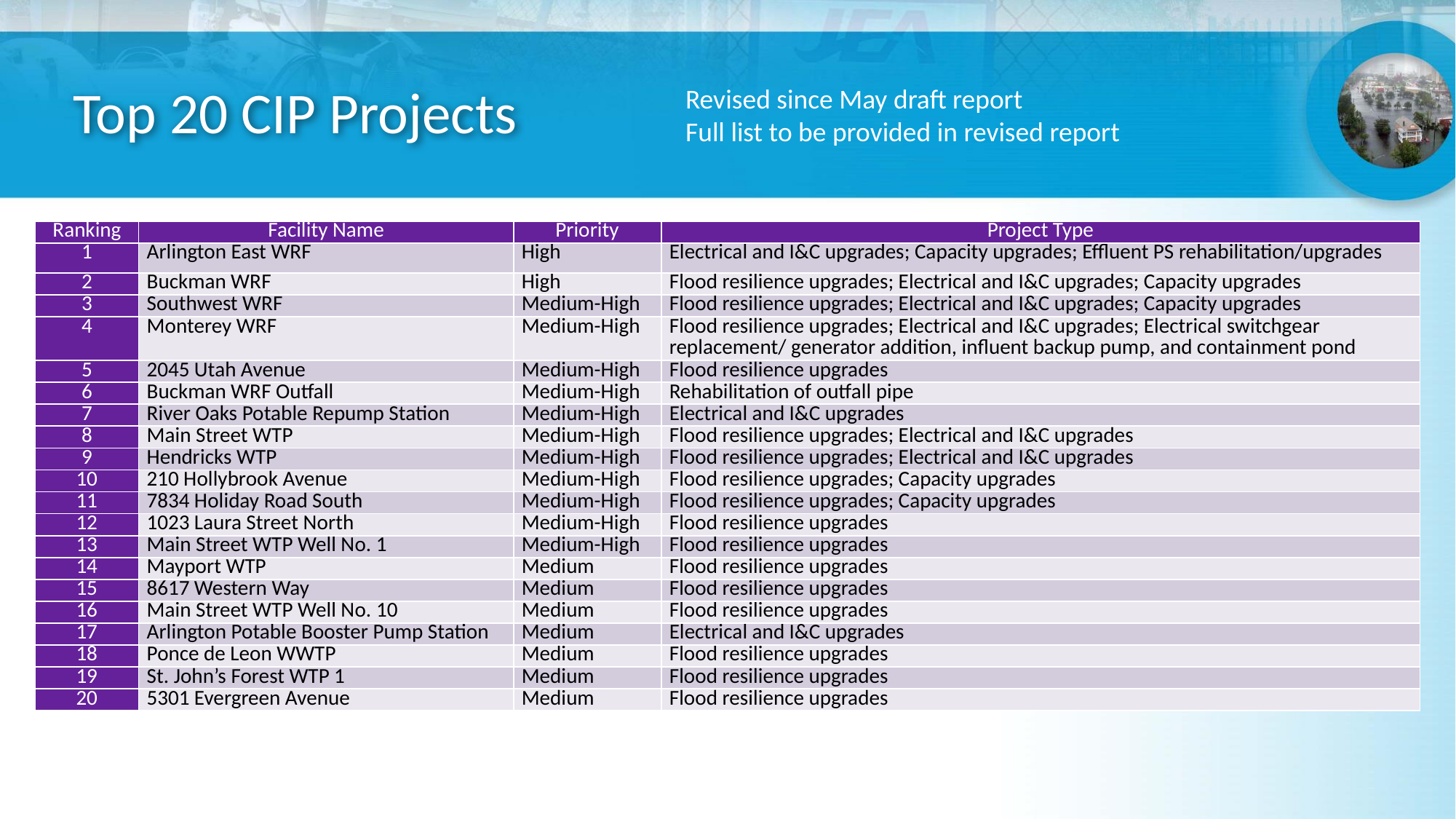

# Top 20 CIP Projects
Revised since May draft report
Full list to be provided in revised report
| Ranking | Facility Name | Priority | Project Type |
| --- | --- | --- | --- |
| 1 | Arlington East WRF | High | Electrical and I&C upgrades; Capacity upgrades; Effluent PS rehabilitation/upgrades |
| 2 | Buckman WRF | High | Flood resilience upgrades; Electrical and I&C upgrades; Capacity upgrades |
| 3 | Southwest WRF | Medium-High | Flood resilience upgrades; Electrical and I&C upgrades; Capacity upgrades |
| 4 | Monterey WRF | Medium-High | Flood resilience upgrades; Electrical and I&C upgrades; Electrical switchgear replacement/ generator addition, influent backup pump, and containment pond |
| 5 | 2045 Utah Avenue | Medium-High | Flood resilience upgrades |
| 6 | Buckman WRF Outfall | Medium-High | Rehabilitation of outfall pipe |
| 7 | River Oaks Potable Repump Station | Medium-High | Electrical and I&C upgrades |
| 8 | Main Street WTP | Medium-High | Flood resilience upgrades; Electrical and I&C upgrades |
| 9 | Hendricks WTP | Medium-High | Flood resilience upgrades; Electrical and I&C upgrades |
| 10 | 210 Hollybrook Avenue | Medium-High | Flood resilience upgrades; Capacity upgrades |
| 11 | 7834 Holiday Road South | Medium-High | Flood resilience upgrades; Capacity upgrades |
| 12 | 1023 Laura Street North | Medium-High | Flood resilience upgrades |
| 13 | Main Street WTP Well No. 1 | Medium-High | Flood resilience upgrades |
| 14 | Mayport WTP | Medium | Flood resilience upgrades |
| 15 | 8617 Western Way | Medium | Flood resilience upgrades |
| 16 | Main Street WTP Well No. 10 | Medium | Flood resilience upgrades |
| 17 | Arlington Potable Booster Pump Station | Medium | Electrical and I&C upgrades |
| 18 | Ponce de Leon WWTP | Medium | Flood resilience upgrades |
| 19 | St. John’s Forest WTP 1 | Medium | Flood resilience upgrades |
| 20 | 5301 Evergreen Avenue | Medium | Flood resilience upgrades |